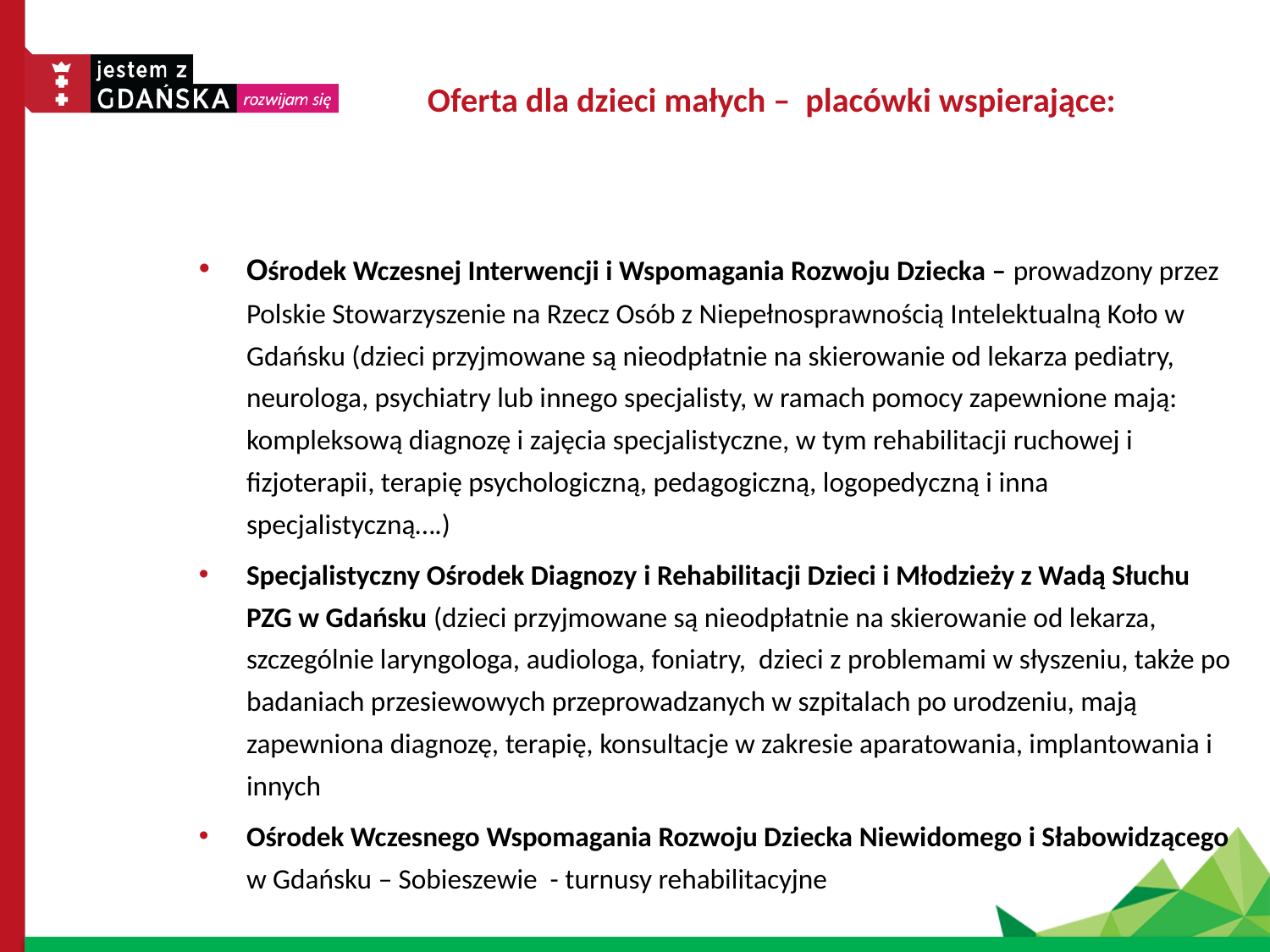

# Oferta dla dzieci małych –  placówki wspierające:
Ośrodek Wczesnej Interwencji i Wspomagania Rozwoju Dziecka – prowadzony przez Polskie Stowarzyszenie na Rzecz Osób z Niepełnosprawnością Intelektualną Koło w Gdańsku (dzieci przyjmowane są nieodpłatnie na skierowanie od lekarza pediatry, neurologa, psychiatry lub innego specjalisty, w ramach pomocy zapewnione mają: kompleksową diagnozę i zajęcia specjalistyczne, w tym rehabilitacji ruchowej i fizjoterapii, terapię psychologiczną, pedagogiczną, logopedyczną i inna specjalistyczną….)
Specjalistyczny Ośrodek Diagnozy i Rehabilitacji Dzieci i Młodzieży z Wadą Słuchu PZG w Gdańsku (dzieci przyjmowane są nieodpłatnie na skierowanie od lekarza, szczególnie laryngologa, audiologa, foniatry,  dzieci z problemami w słyszeniu, także po badaniach przesiewowych przeprowadzanych w szpitalach po urodzeniu, mają zapewniona diagnozę, terapię, konsultacje w zakresie aparatowania, implantowania i innych
Ośrodek Wczesnego Wspomagania Rozwoju Dziecka Niewidomego i Słabowidzącego w Gdańsku – Sobieszewie  - turnusy rehabilitacyjne